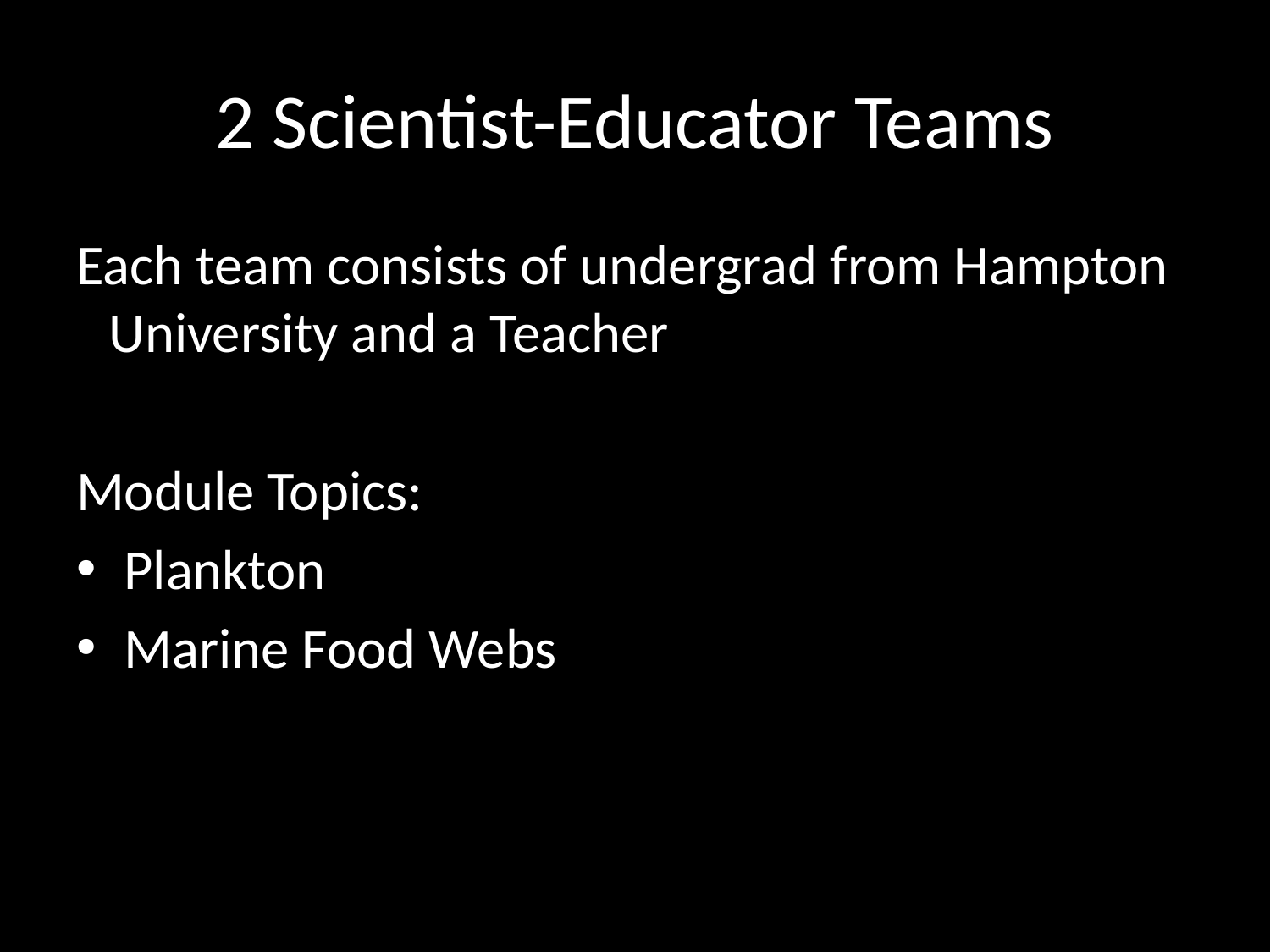

# 2 Scientist-Educator Teams
Each team consists of undergrad from Hampton University and a Teacher

Module Topics:
Plankton
Marine Food Webs